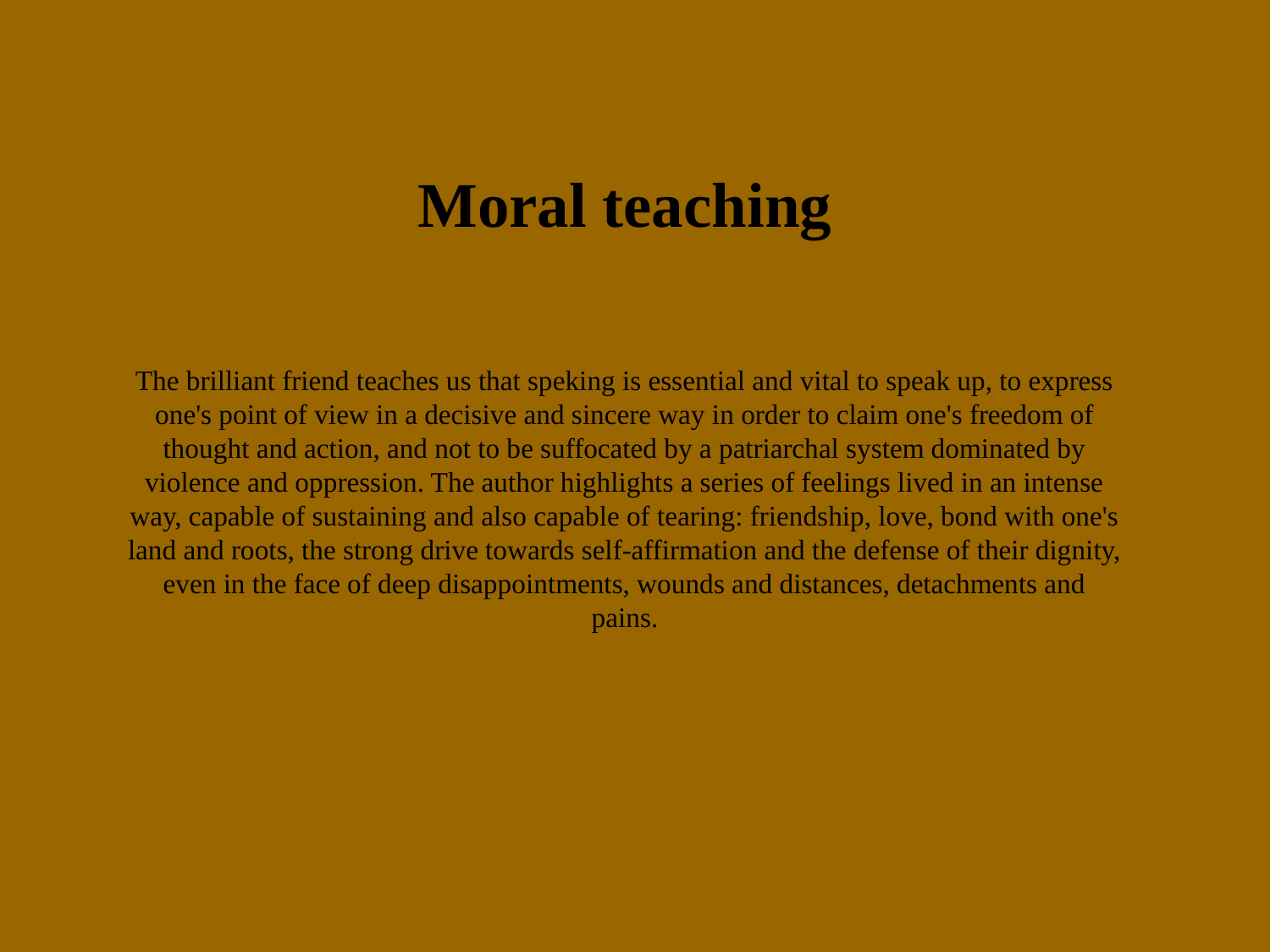

# Moral teaching
The brilliant friend teaches us that speking is essential and vital to speak up, to express one's point of view in a decisive and sincere way in order to claim one's freedom of thought and action, and not to be suffocated by a patriarchal system dominated by violence and oppression. The author highlights a series of feelings lived in an intense way, capable of sustaining and also capable of tearing: friendship, love, bond with one's land and roots, the strong drive towards self-affirmation and the defense of their dignity, even in the face of deep disappointments, wounds and distances, detachments and pains.